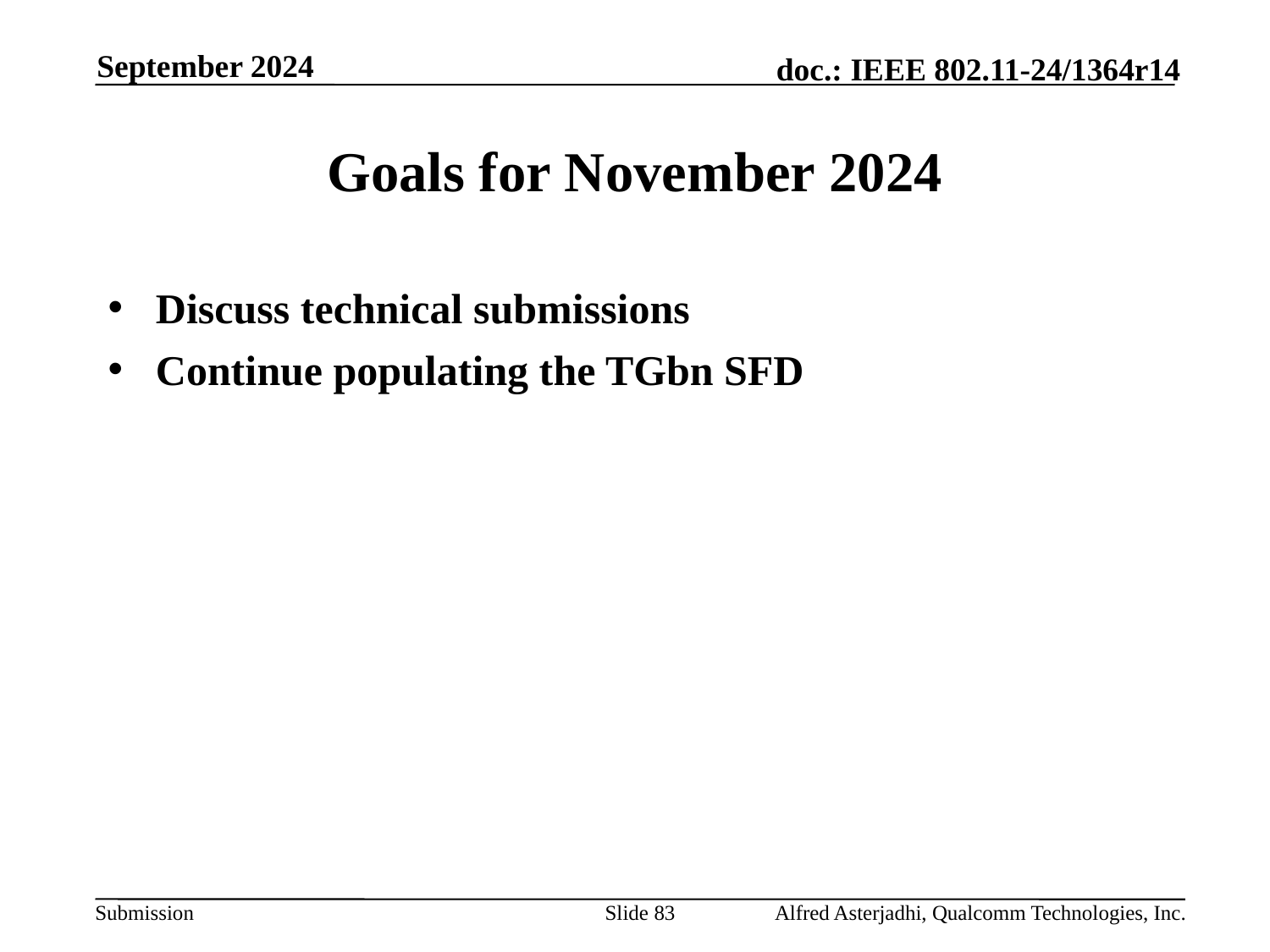

September 2024
# Goals for November 2024
Discuss technical submissions
Continue populating the TGbn SFD
Slide 83
Alfred Asterjadhi, Qualcomm Technologies, Inc.